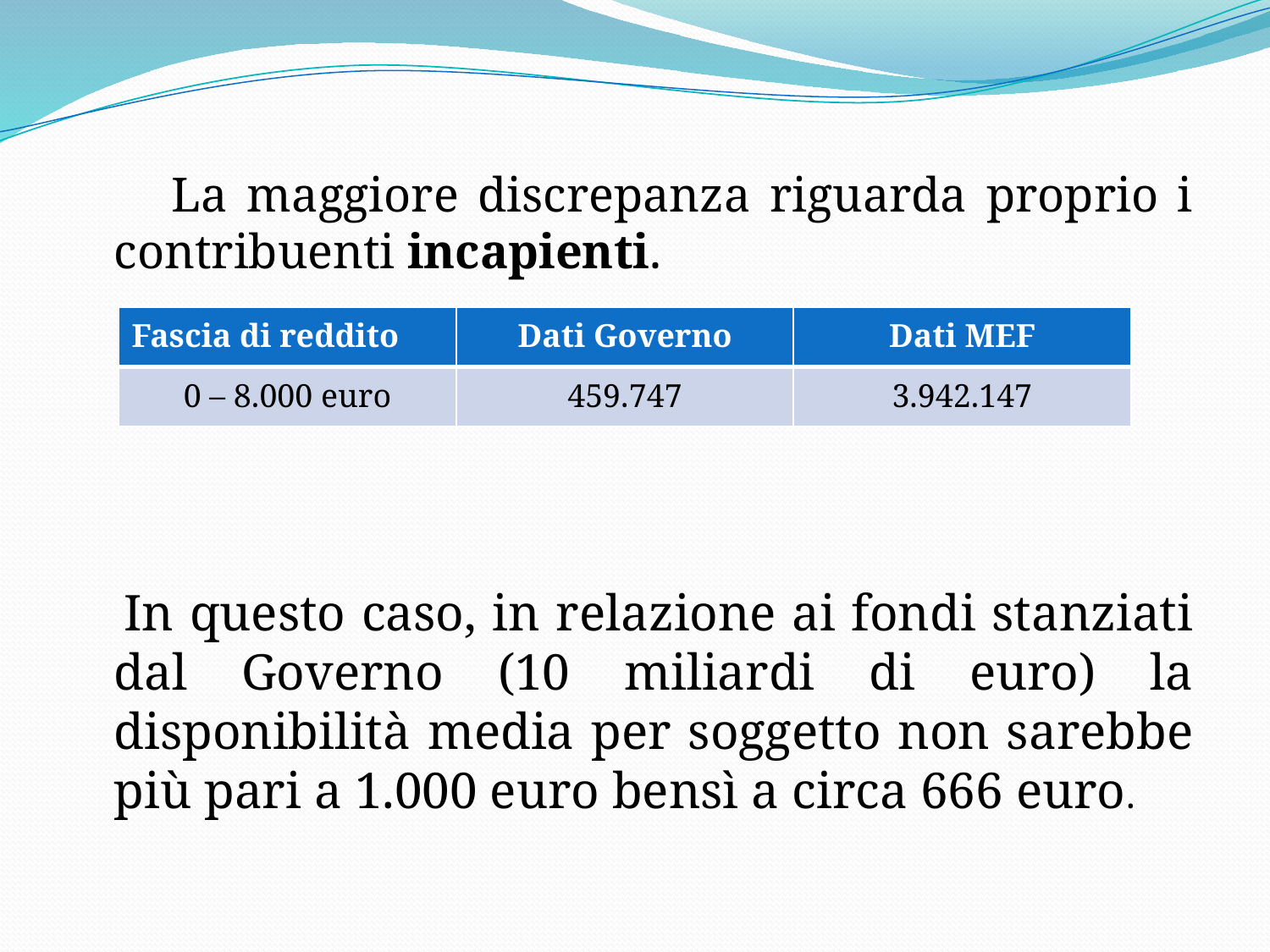

La maggiore discrepanza riguarda proprio i contribuenti incapienti.

   In questo caso, in relazione ai fondi stanziati dal Governo (10 miliardi di euro) la disponibilità media per soggetto non sarebbe più pari a 1.000 euro bensì a circa 666 euro.

| Fascia di reddito | Dati Governo | Dati MEF |
| --- | --- | --- |
| 0 – 8.000 euro | 459.747 | 3.942.147 |